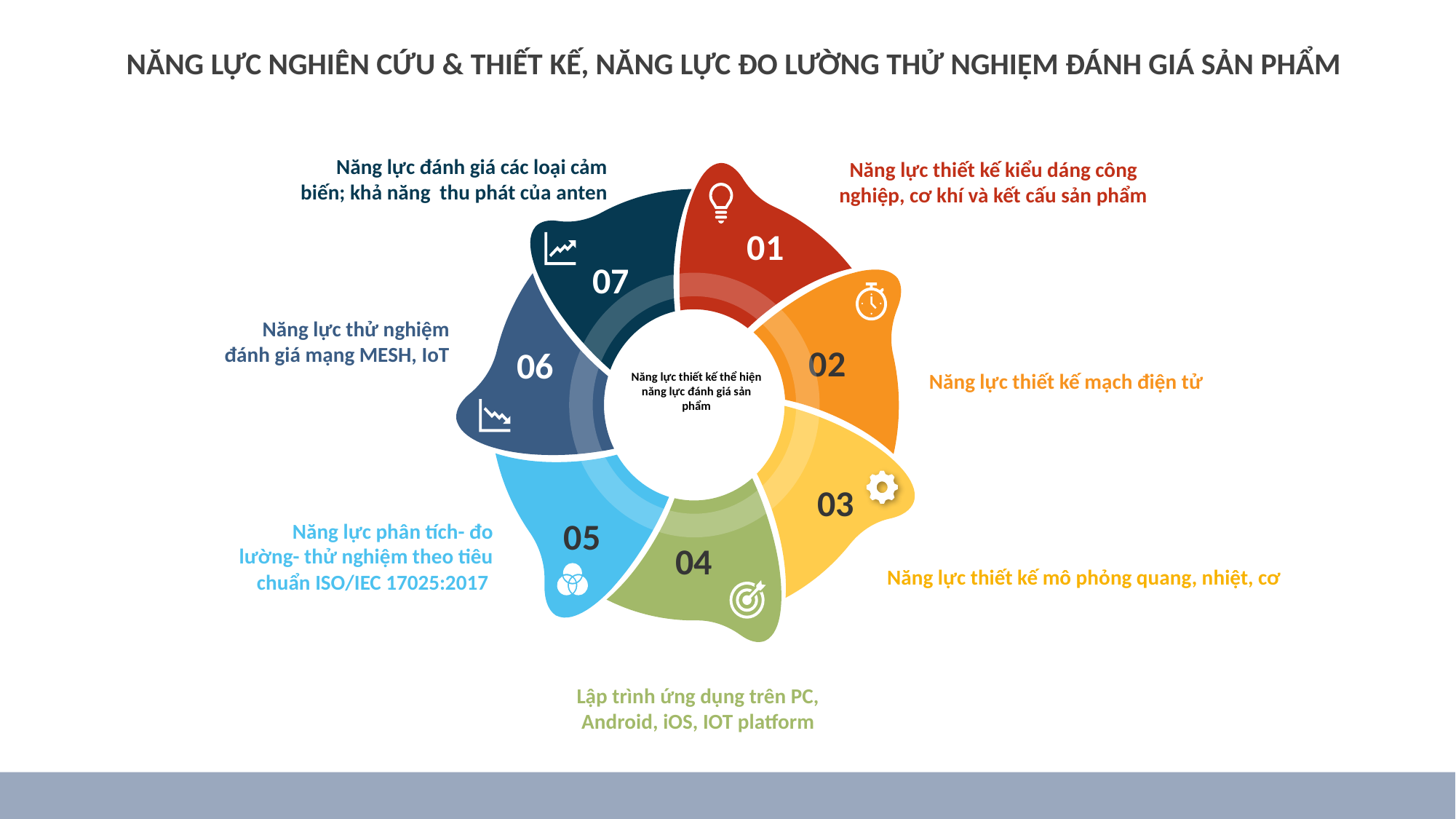

NĂNG LỰC NGHIÊN CỨU & THIẾT KẾ, NĂNG LỰC ĐO LƯỜNG THỬ NGHIỆM ĐÁNH GIÁ SẢN PHẨM
Năng lực đánh giá các loại cảm biến; khả năng  thu phát của anten
Năng lực thiết kế kiểu dáng công nghiệp, cơ khí và kết cấu sản phẩm
01

07

02

06

Năng lực thiết kế thể hiện năng lực đánh giá sản phẩm

03
05

04

Năng lực thử nghiệm đánh giá mạng MESH, IoT
Năng lực thiết kế mạch điện tử
Năng lực phân tích- đo lường- thử nghiệm theo tiêu chuẩn ISO/IEC 17025:2017
Năng lực thiết kế mô phỏng quang, nhiệt, cơ
Lập trình ứng dụng trên PC, Android, iOS, IOT platform